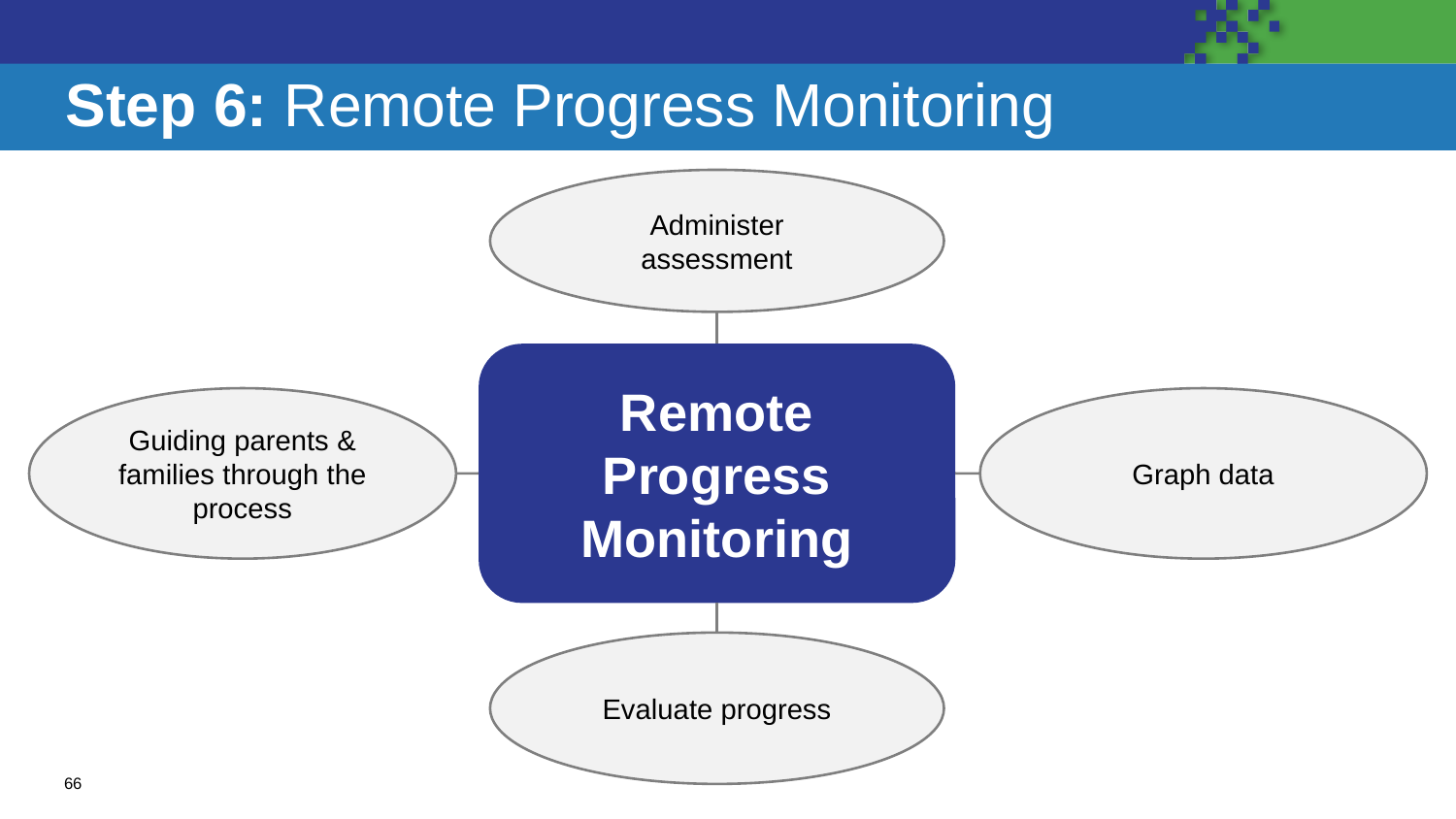

# Step 6: Remote Progress Monitoring
Administer assessment
Remote Progress Monitoring
Guiding parents & families through the process
Graph data
Evaluate progress
66